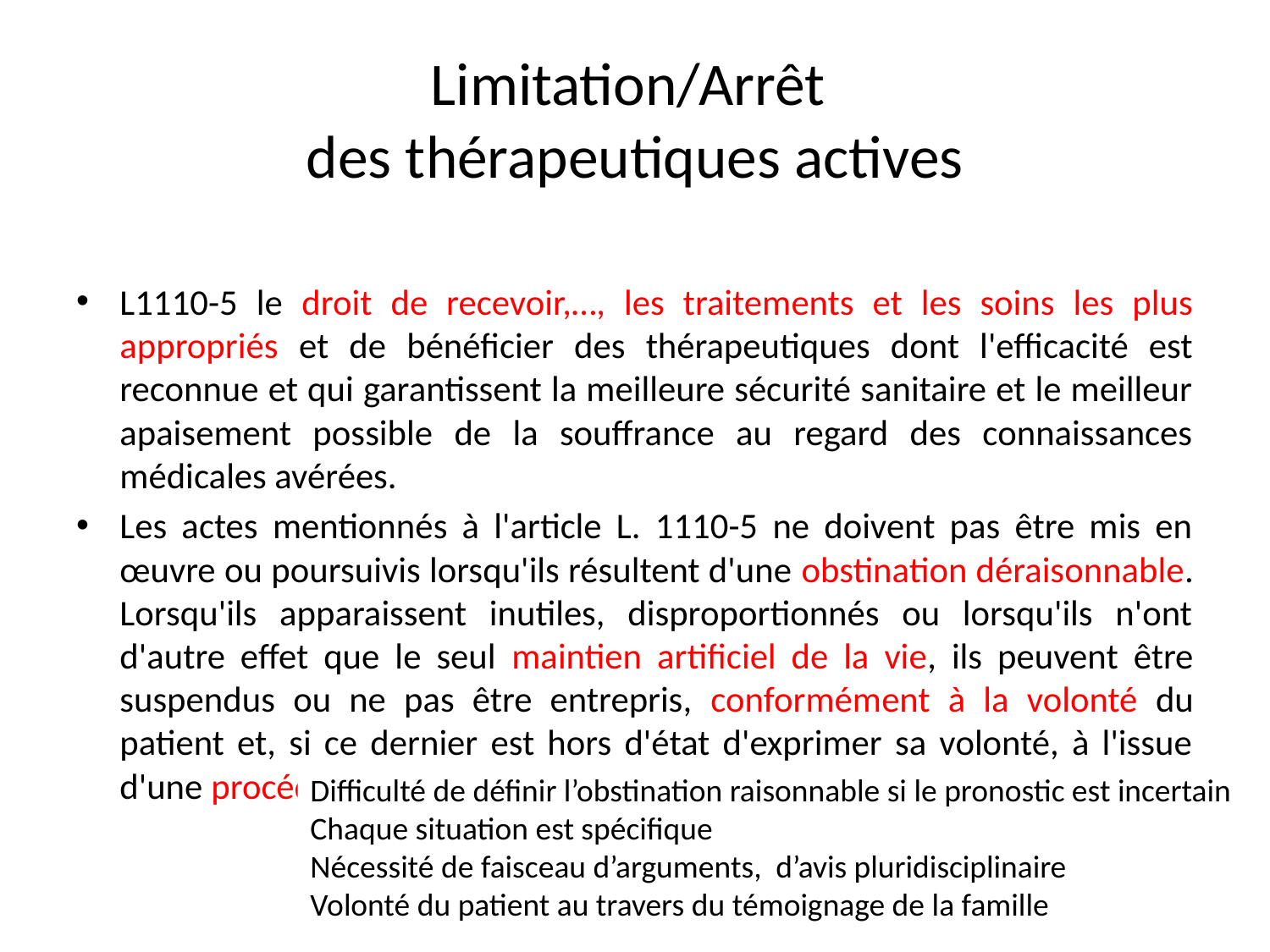

# Limitation/Arrêt des thérapeutiques actives

L1110-5 le droit de recevoir,…, les traitements et les soins les plus appropriés et de bénéficier des thérapeutiques dont l'efficacité est reconnue et qui garantissent la meilleure sécurité sanitaire et le meilleur apaisement possible de la souffrance au regard des connaissances médicales avérées.
Les actes mentionnés à l'article L. 1110-5 ne doivent pas être mis en œuvre ou poursuivis lorsqu'ils résultent d'une obstination déraisonnable. Lorsqu'ils apparaissent inutiles, disproportionnés ou lorsqu'ils n'ont d'autre effet que le seul maintien artificiel de la vie, ils peuvent être suspendus ou ne pas être entrepris, conformément à la volonté du patient et, si ce dernier est hors d'état d'exprimer sa volonté, à l'issue d'une procédure collégiale définie par voie réglementaire.
Difficulté de définir l’obstination raisonnable si le pronostic est incertain
Chaque situation est spécifique
Nécessité de faisceau d’arguments,  d’avis pluridisciplinaire
Volonté du patient au travers du témoignage de la famille